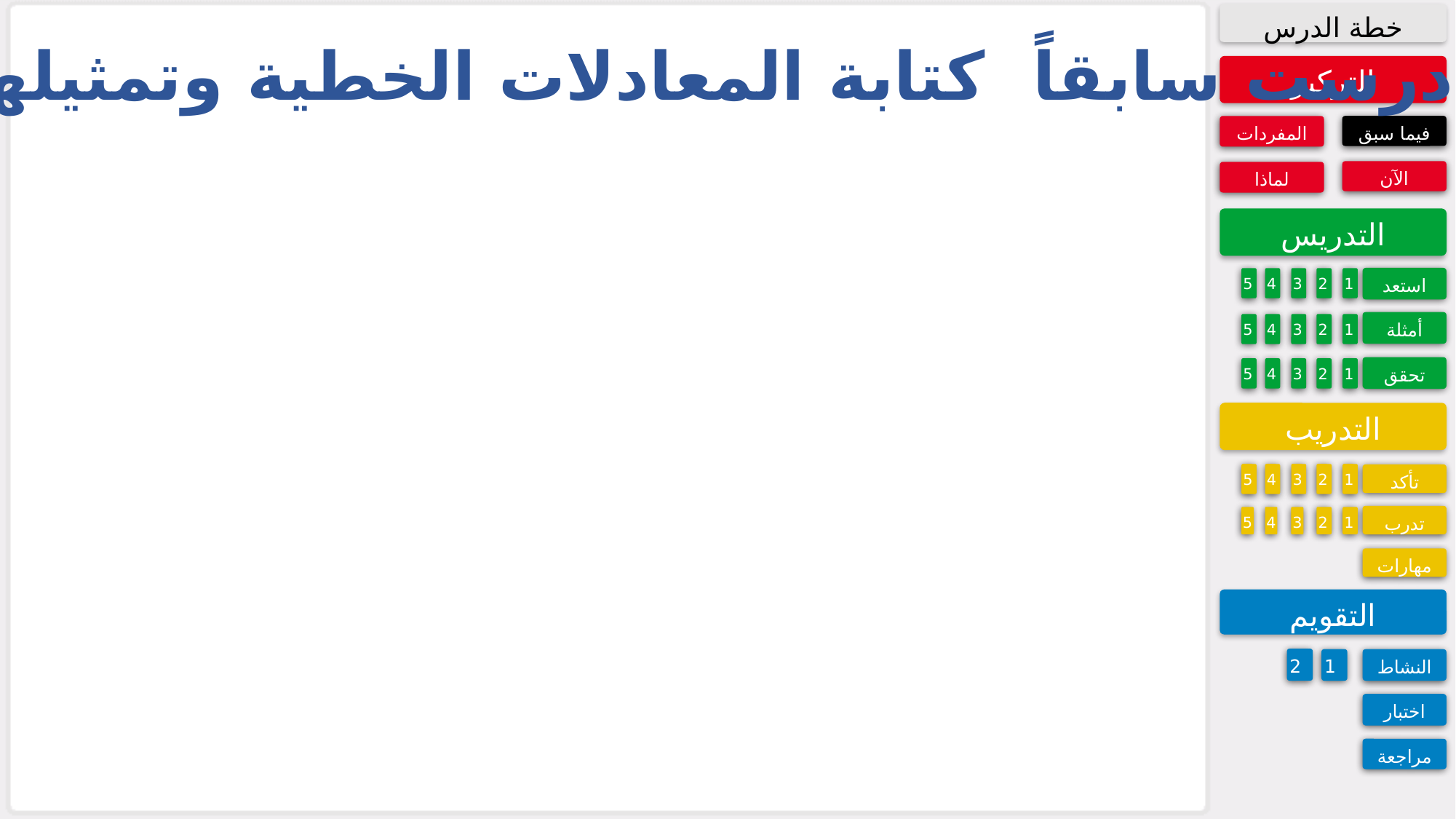

خطة الدرس
درست سابقاً  كتابة المعادلات الخطية وتمثيلها بيانياً
التركيز
فيما سبق
المفردات
الآن
لماذا
التدريس
استعد
5
4
3
2
1
أمثلة
5
4
3
2
1
تحقق
5
4
3
2
1
التدريب
5
4
3
2
1
تأكد
تدرب
5
4
3
2
1
مهارات
التقويم
2
1
النشاط
اختبار
مراجعة